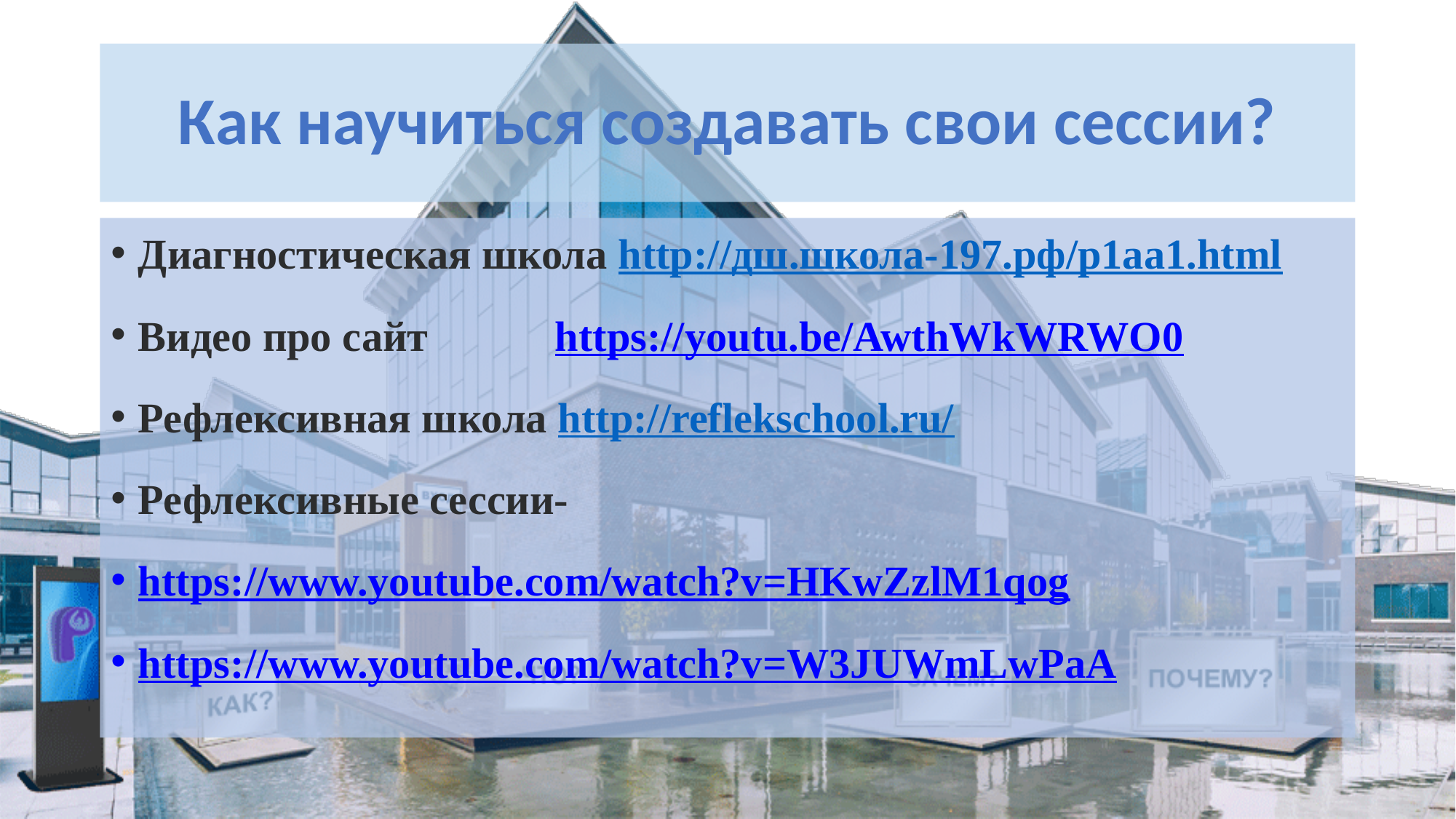

# Как научиться создавать свои сессии?
Диагностическая школа http://дш.школа-197.рф/p1aa1.html
Видео про сайт            https://youtu.be/AwthWkWRWO0
Рефлексивная школа http://reflekschool.ru/
Рефлексивные сессии-
https://www.youtube.com/watch?v=HKwZzlM1qog
https://www.youtube.com/watch?v=W3JUWmLwPaA